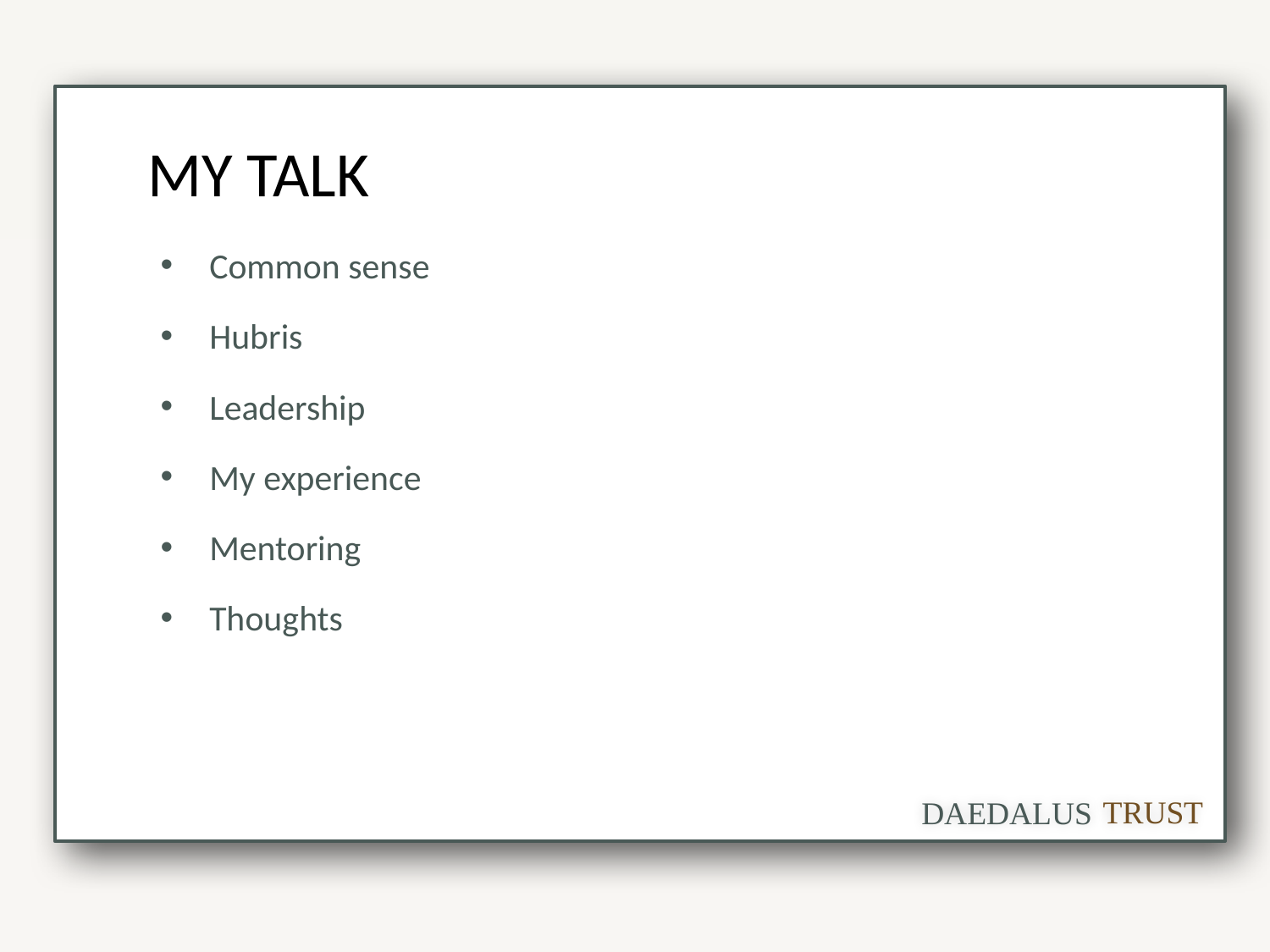

TRUST
DAEDALUS
# MY TALK
Common sense
Hubris
Leadership
My experience
Mentoring
Thoughts